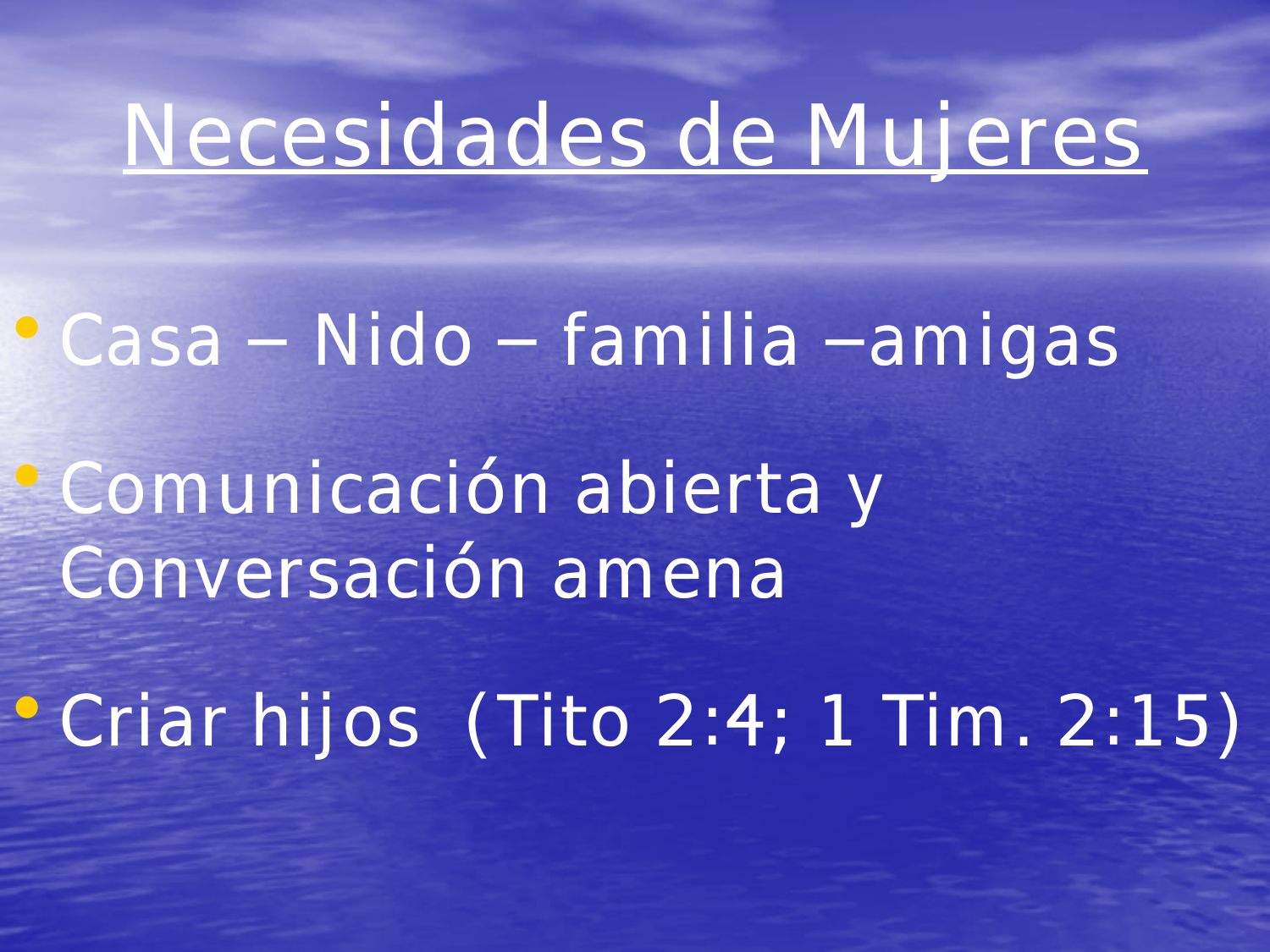

Necesidades de Mujeres

Casa – Nido – familia –amigas

Comunicación abierta y Conversación amena

Criar hijos  (Tito 2:4; 1 Tim. 2:15)